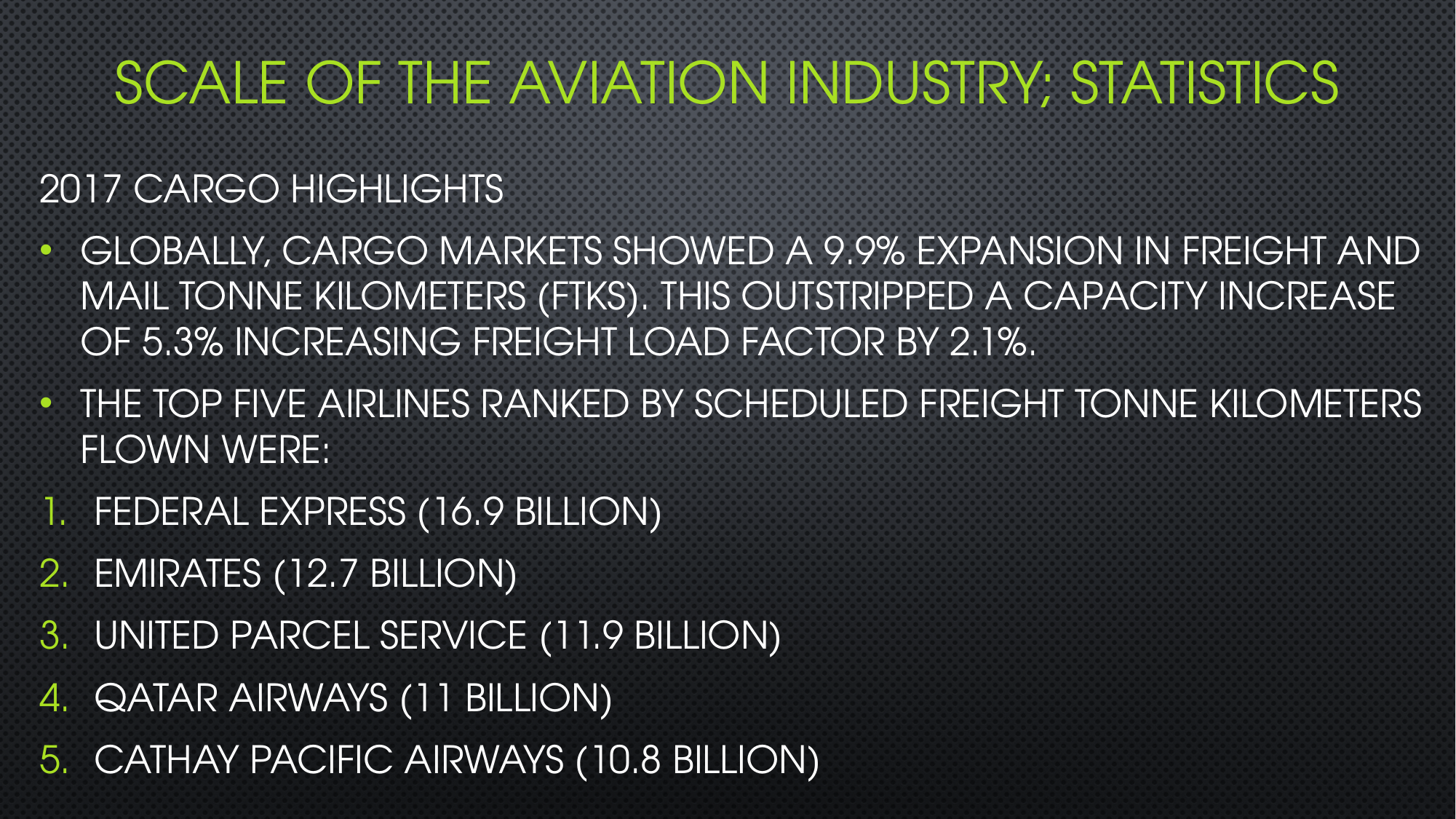

# Scale of the aviation Industry; statistics
2017 Cargo Highlights
Globally, cargo markets showed a 9.9% expansion in freight and mail tonne kilometers (FTKs). This outstripped a capacity increase of 5.3% increasing freight load factor by 2.1%.
The top five airlines ranked by scheduled freight tonne kilometers flown were:
Federal Express (16.9 billion)
Emirates (12.7 billion)
United Parcel Service (11.9 billion)
Qatar Airways (11 billion)
Cathay Pacific Airways (10.8 billion)